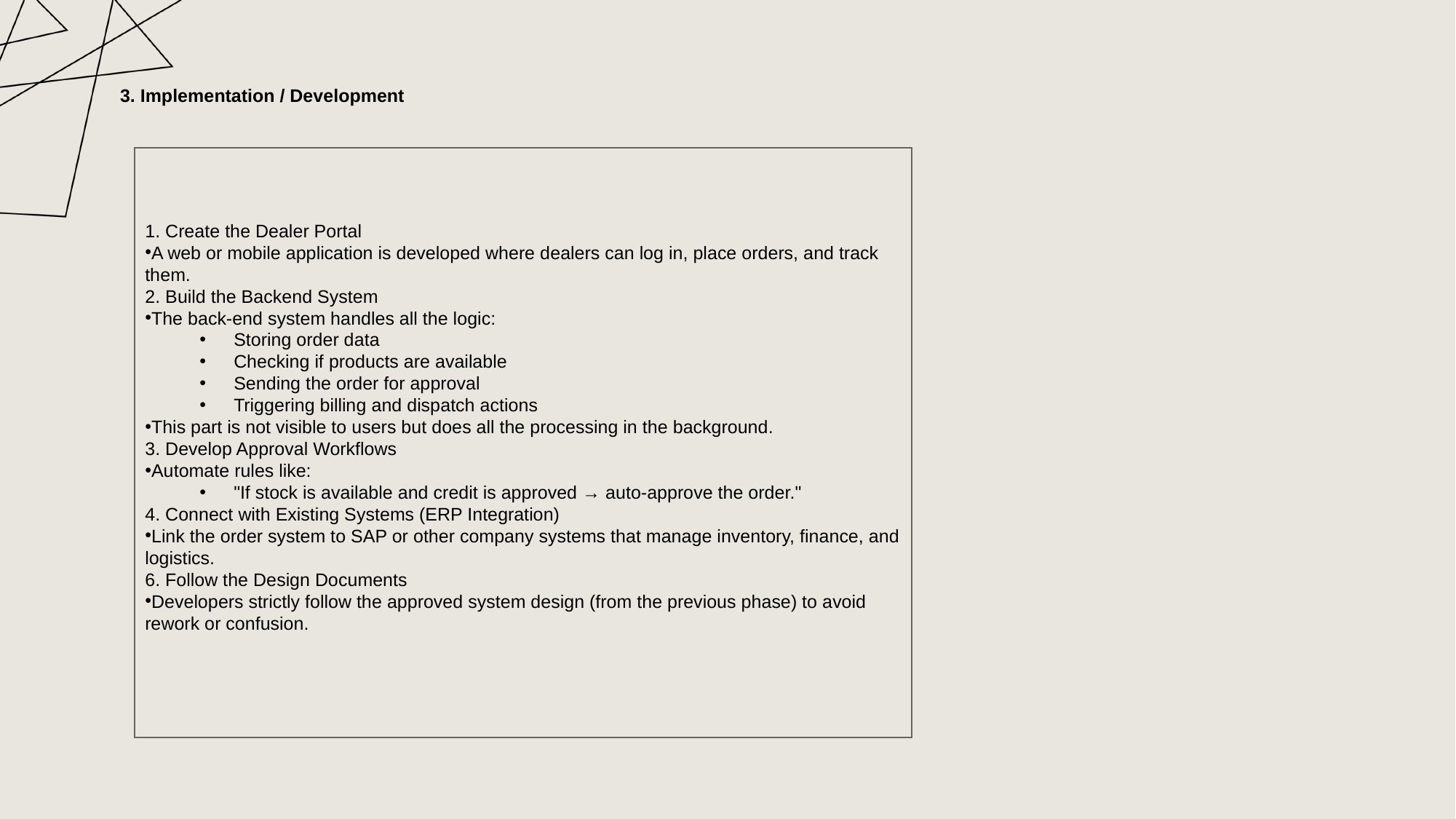

3. Implementation / Development

1. Create the Dealer Portal
A web or mobile application is developed where dealers can log in, place orders, and track them.
2. Build the Backend System
The back-end system handles all the logic:
Storing order data
Checking if products are available
Sending the order for approval
Triggering billing and dispatch actions
This part is not visible to users but does all the processing in the background.
3. Develop Approval Workflows
Automate rules like:
"If stock is available and credit is approved → auto-approve the order."
4. Connect with Existing Systems (ERP Integration)
Link the order system to SAP or other company systems that manage inventory, finance, and logistics.
6. Follow the Design Documents
Developers strictly follow the approved system design (from the previous phase) to avoid rework or confusion.